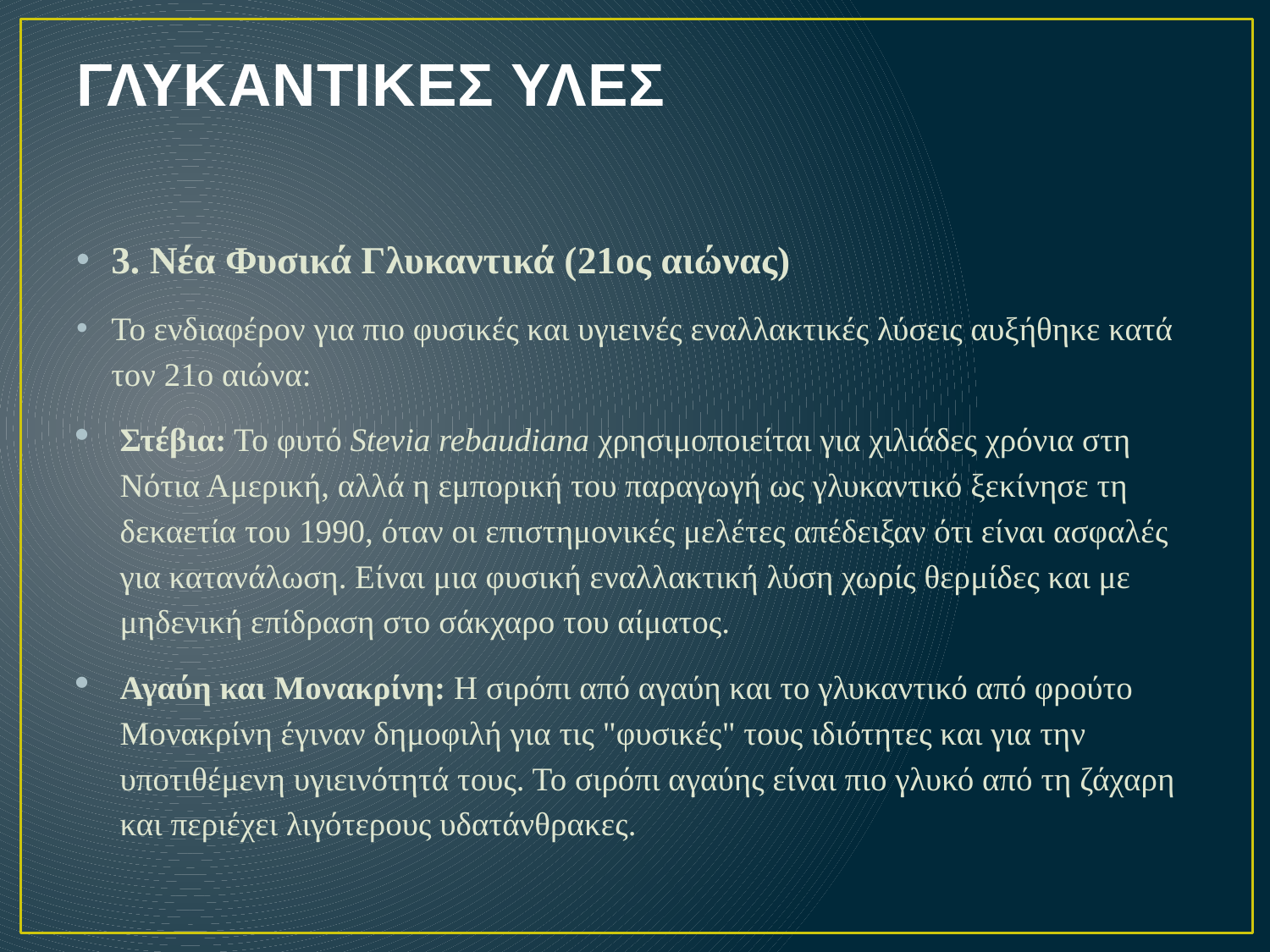

# ΓΛΥΚΑΝΤΙΚΕΣ ΥΛΕΣ
3. Νέα Φυσικά Γλυκαντικά (21ος αιώνας)
Το ενδιαφέρον για πιο φυσικές και υγιεινές εναλλακτικές λύσεις αυξήθηκε κατά τον 21ο αιώνα:
Στέβια: Το φυτό Stevia rebaudiana χρησιμοποιείται για χιλιάδες χρόνια στη Νότια Αμερική, αλλά η εμπορική του παραγωγή ως γλυκαντικό ξεκίνησε τη δεκαετία του 1990, όταν οι επιστημονικές μελέτες απέδειξαν ότι είναι ασφαλές για κατανάλωση. Είναι μια φυσική εναλλακτική λύση χωρίς θερμίδες και με μηδενική επίδραση στο σάκχαρο του αίματος.
Αγαύη και Μονακρίνη: Η σιρόπι από αγαύη και το γλυκαντικό από φρούτο Μονακρίνη έγιναν δημοφιλή για τις "φυσικές" τους ιδιότητες και για την υποτιθέμενη υγιεινότητά τους. Το σιρόπι αγαύης είναι πιο γλυκό από τη ζάχαρη και περιέχει λιγότερους υδατάνθρακες.